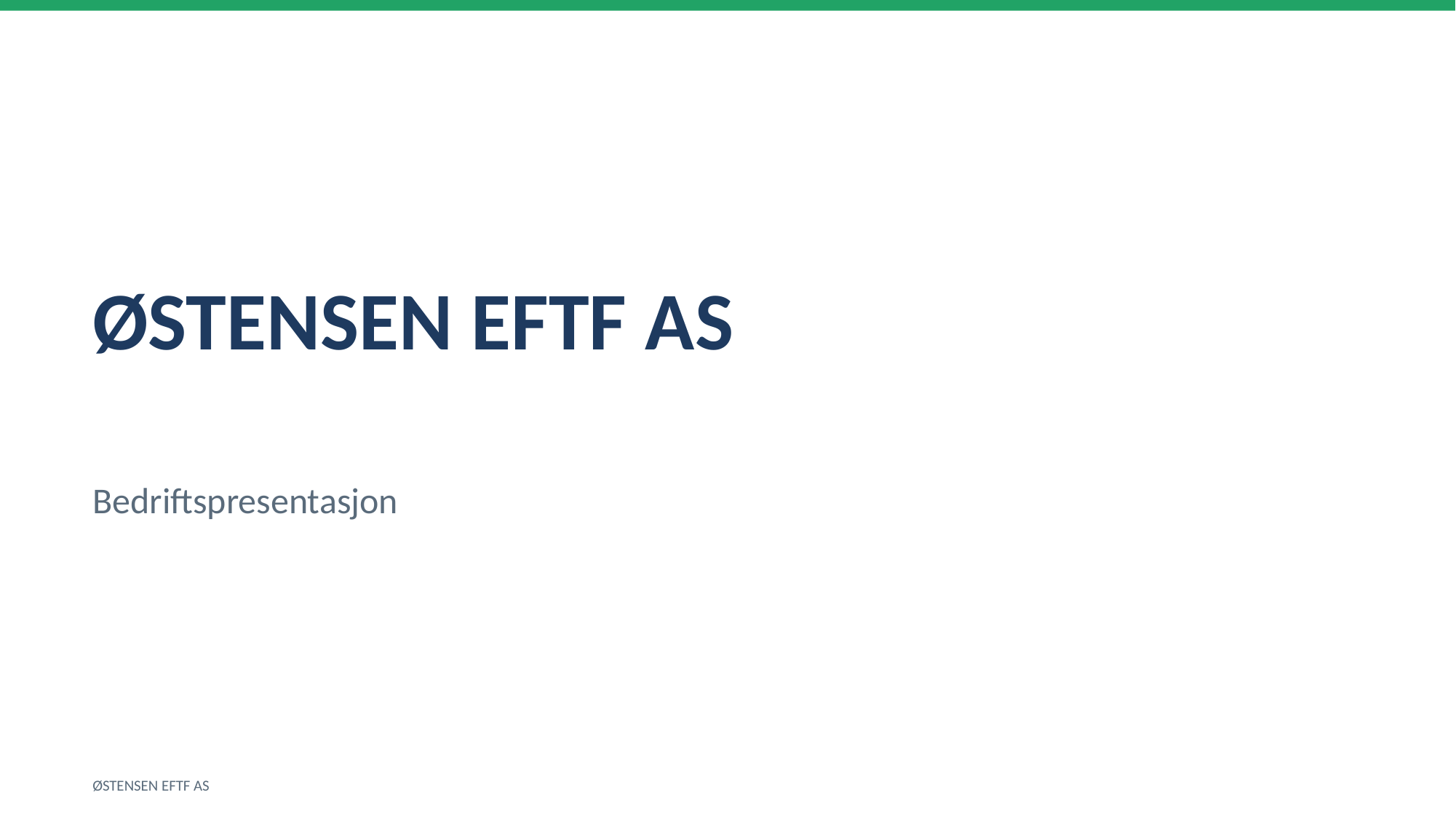

ØSTENSEN EFTF AS
Bedriftspresentasjon
ØSTENSEN EFTF AS